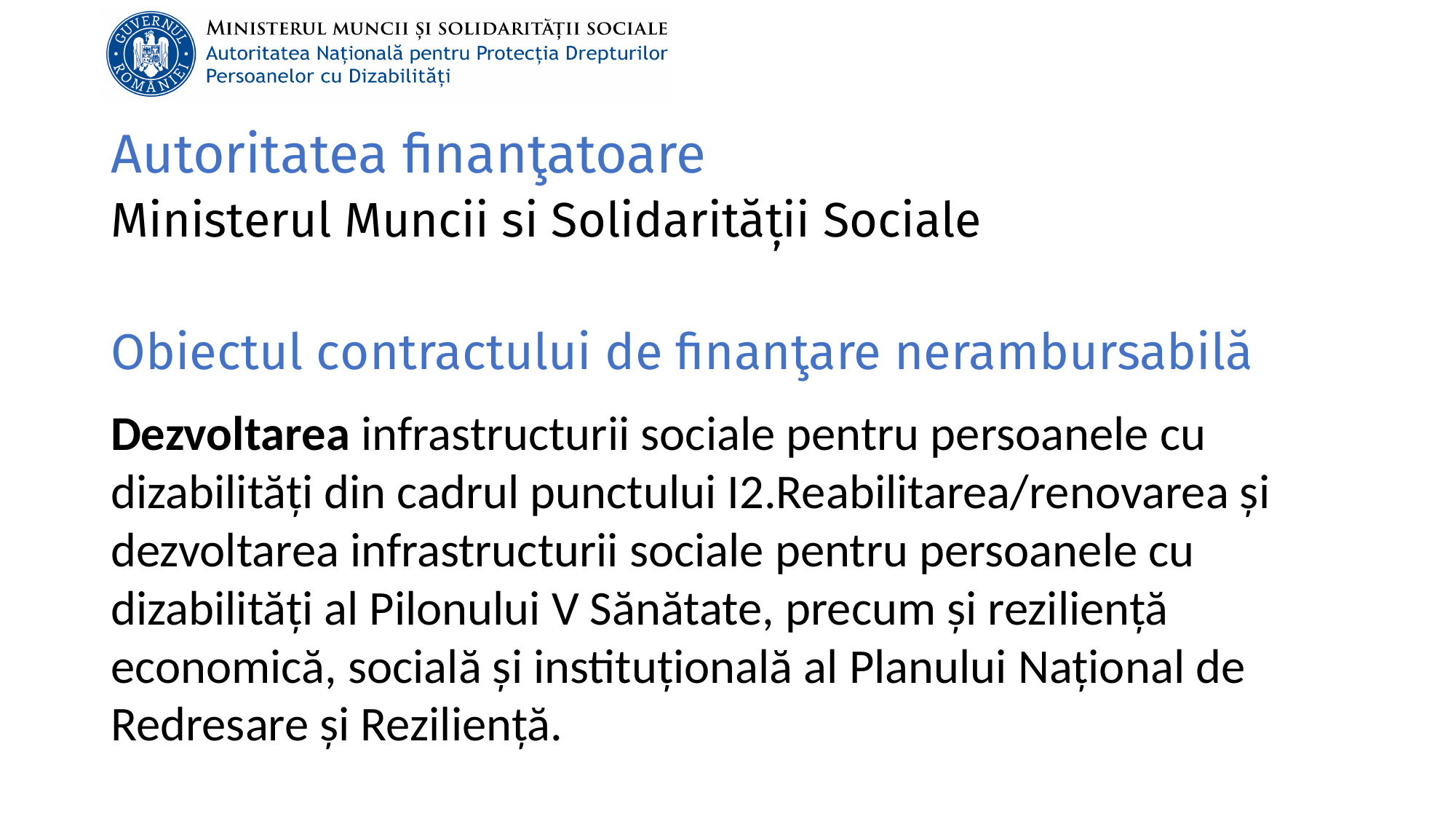

# Autoritatea finanţatoare
Ministerul Muncii si Solidarității Sociale
Obiectul contractului de finanţare nerambursabilă
Dezvoltarea infrastructurii sociale pentru persoanele cu dizabilități din cadrul punctului I2.Reabilitarea/renovarea și dezvoltarea infrastructurii sociale pentru persoanele cu dizabilități al Pilonului V Sănătate, precum și reziliență  economică, socială și instituțională al Planului Național de Redresare și Reziliență.